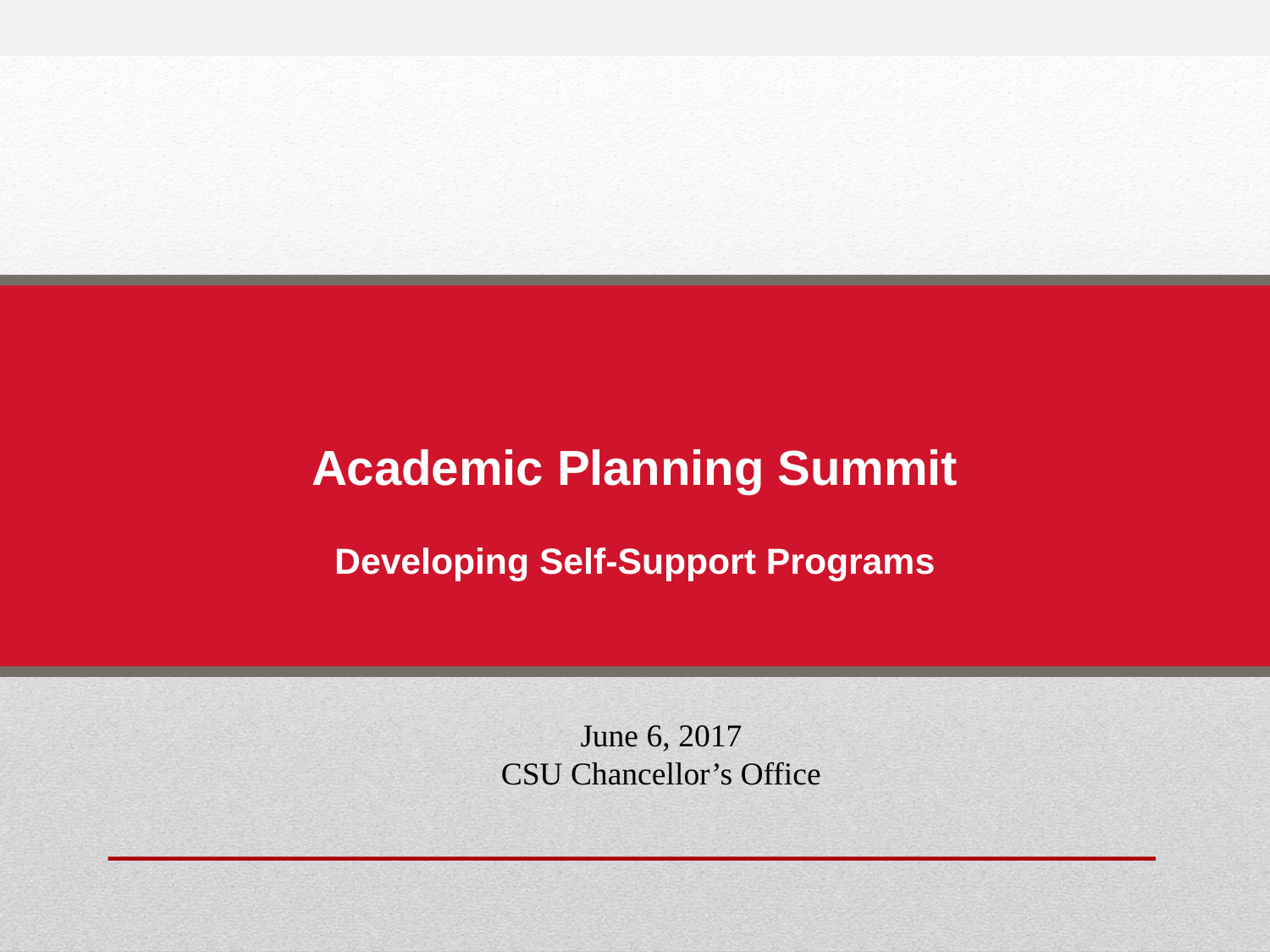

Academic Planning Summit
Developing Self-Support Programs
June 6, 2017
CSU Chancellor’s Office